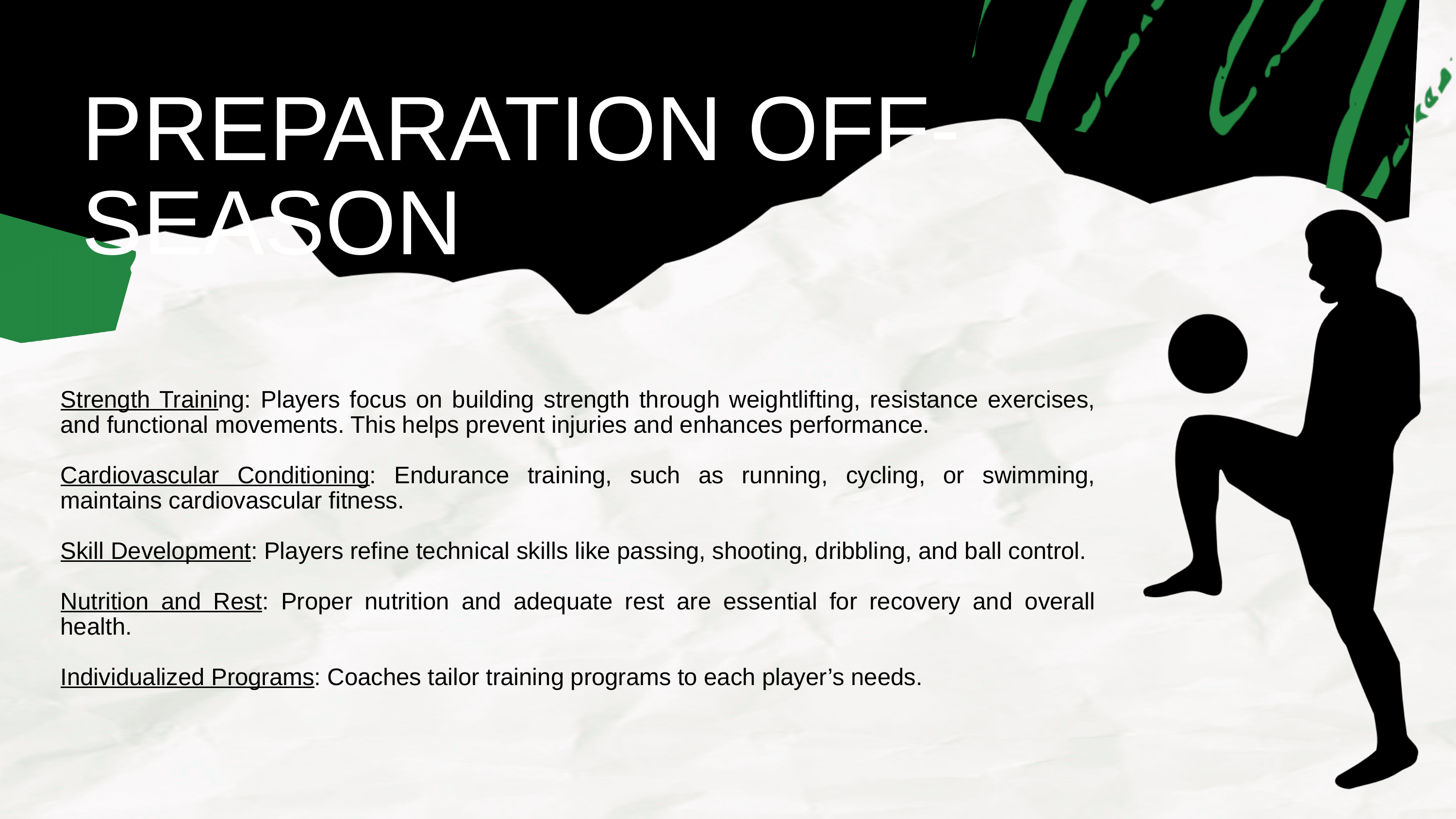

PREPARATION OFF-SEASON

Strength Training: Players focus on building strength through weightlifting, resistance exercises, and functional movements. This helps prevent injuries and enhances performance.

Cardiovascular Conditioning: Endurance training, such as running, cycling, or swimming, maintains cardiovascular fitness.

Skill Development: Players refine technical skills like passing, shooting, dribbling, and ball control.

Nutrition and Rest: Proper nutrition and adequate rest are essential for recovery and overall health.

Individualized Programs: Coaches tailor training programs to each player’s needs.